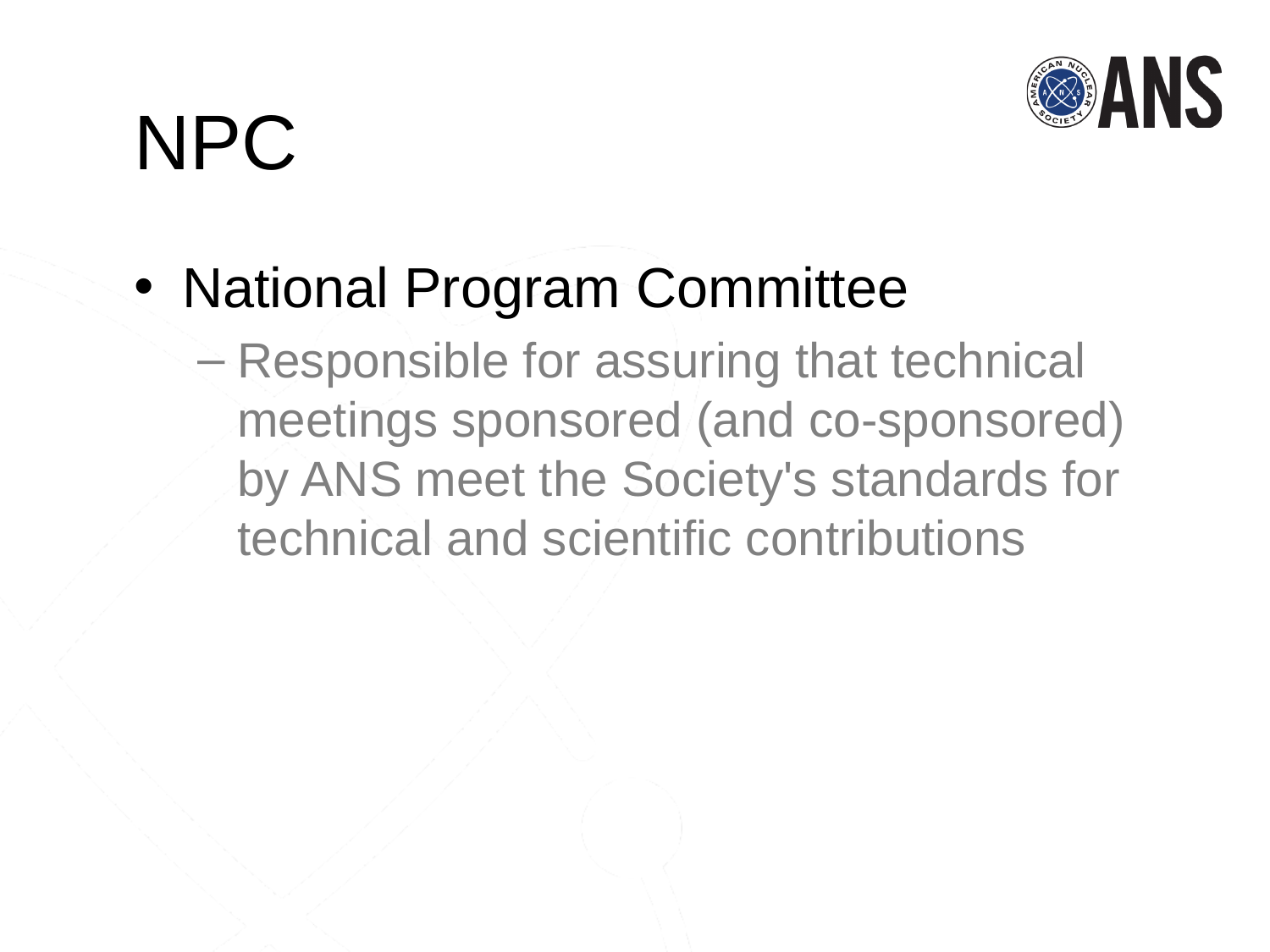

NPC
National Program Committee
Responsible for assuring that technical meetings sponsored (and co-sponsored) by ANS meet the Society's standards for technical and scientific contributions